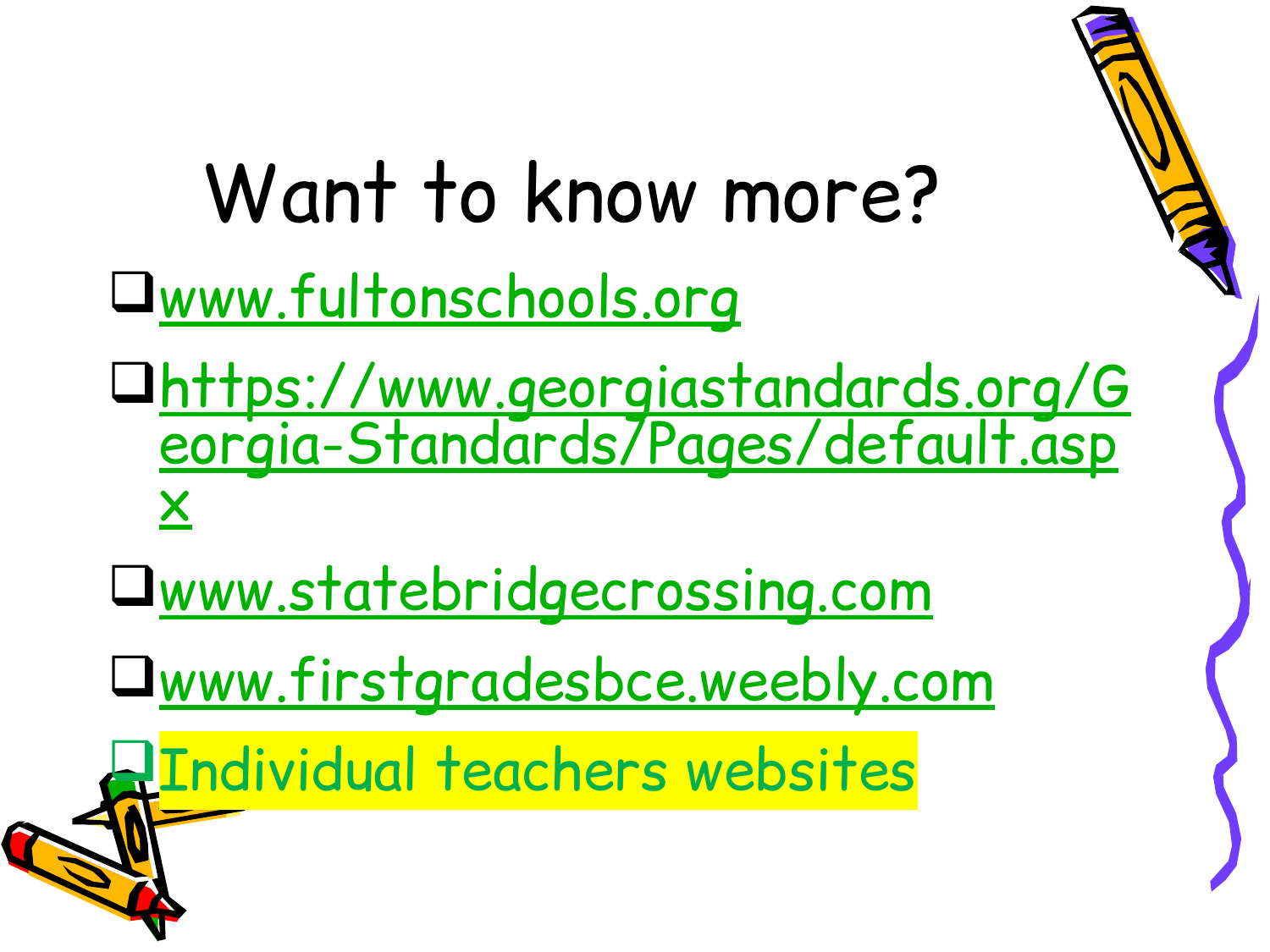

# Want to know more?
www.fultonschools.org
https://www.georgiastandards.org/Georgia-Standards/Pages/default.aspx
www.statebridgecrossing.com
www.firstgradesbce.weebly.com
Individual teachers websites